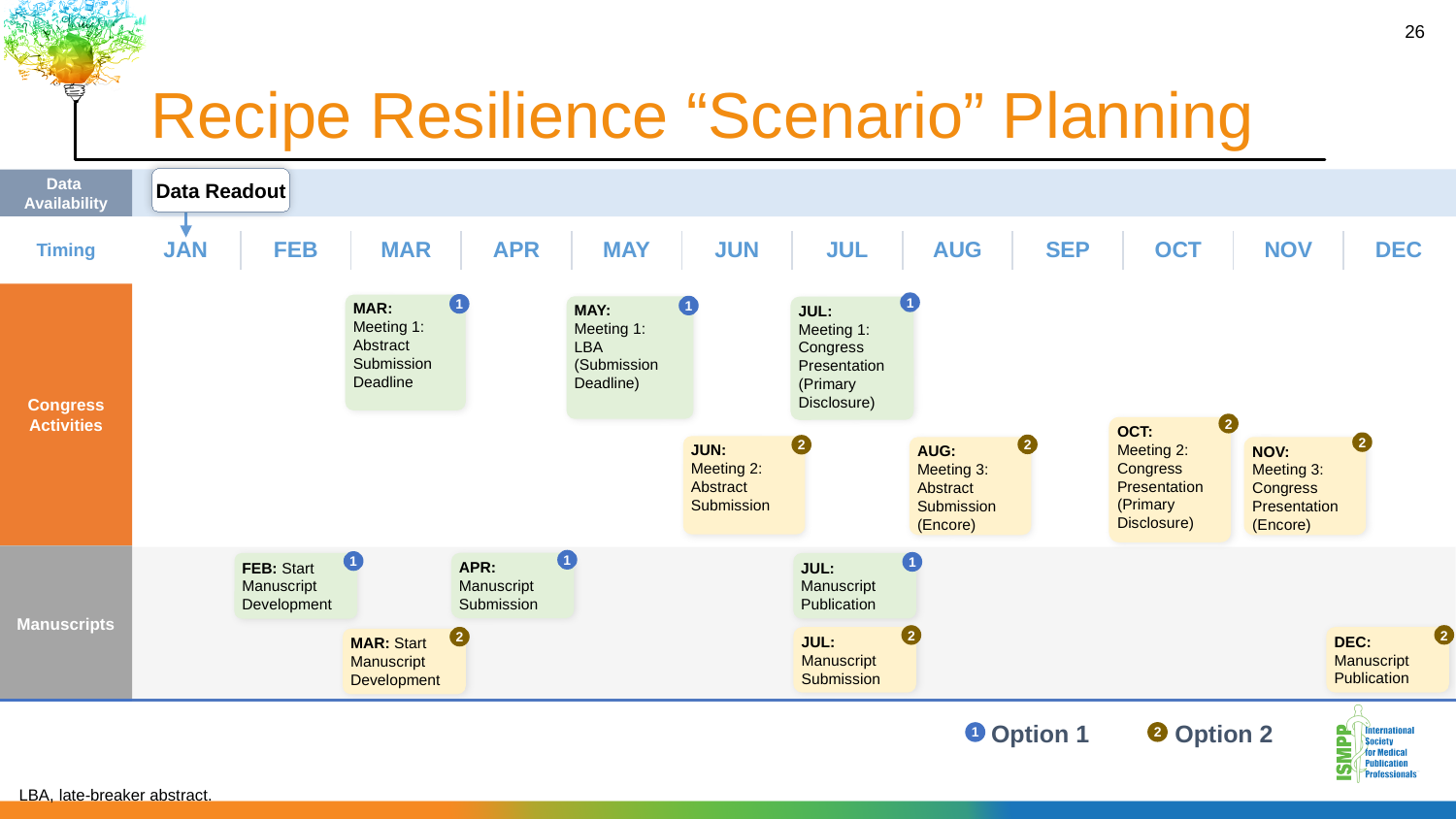

# Recipe Resilience “Scenario” Planning
26
Data Readout
Data
Availability

Timing
| JAN | FEB | MAR | APR | MAY | JUN | JUL | AUG | SEP | OCT | NOV | DEC |
| --- | --- | --- | --- | --- | --- | --- | --- | --- | --- | --- | --- |
Congress
Activities
1
JUL:
Meeting 1:
Congress Presentation (Primary Disclosure)
1
MAY:
Meeting 1:
LBA (Submission Deadline)

1
MAR:
Meeting 1: Abstract Submission Deadline
2
OCT:
Meeting 2: Congress Presentation (Primary Disclosure)
2
2
2
JUN:
Meeting 2: Abstract Submission
AUG:
Meeting 3: Abstract Submission
(Encore)
NOV:
Meeting 3: Congress Presentation
(Encore)

1
APR: Manuscript Submission
1
FEB: Start  Manuscript Development
1
JUL: Manuscript Publication
2
DEC: Manuscript Publication
2
JUL: Manuscript Submission
2
MAR: Start  Manuscript Development
Manuscripts
Option 2
2
Option 1
1
 LBA, late-breaker abstract.